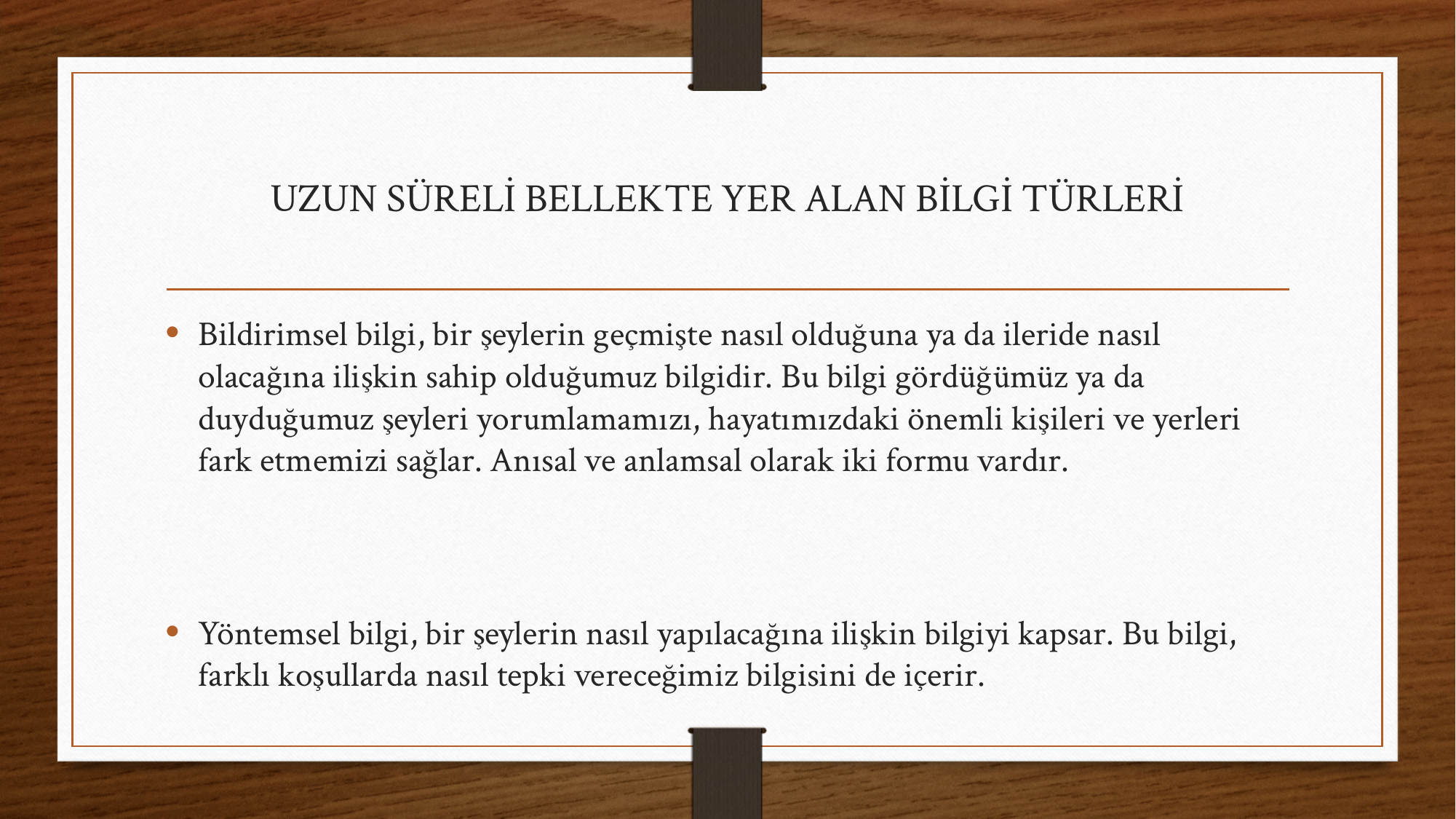

# UZUN SÜRELİ BELLEKTE YER ALAN BİLGİ TÜRLERİ
Bildirimsel bilgi, bir şeylerin geçmişte nasıl olduğuna ya da ileride nasıl olacağına ilişkin sahip olduğumuz bilgidir. Bu bilgi gördüğümüz ya da duyduğumuz şeyleri yorumlamamızı, hayatımızdaki önemli kişileri ve yerleri fark etmemizi sağlar. Anısal ve anlamsal olarak iki formu vardır.

Yöntemsel bilgi, bir şeylerin nasıl yapılacağına ilişkin bilgiyi kapsar. Bu bilgi, farklı koşullarda nasıl tepki vereceğimiz bilgisini de içerir.